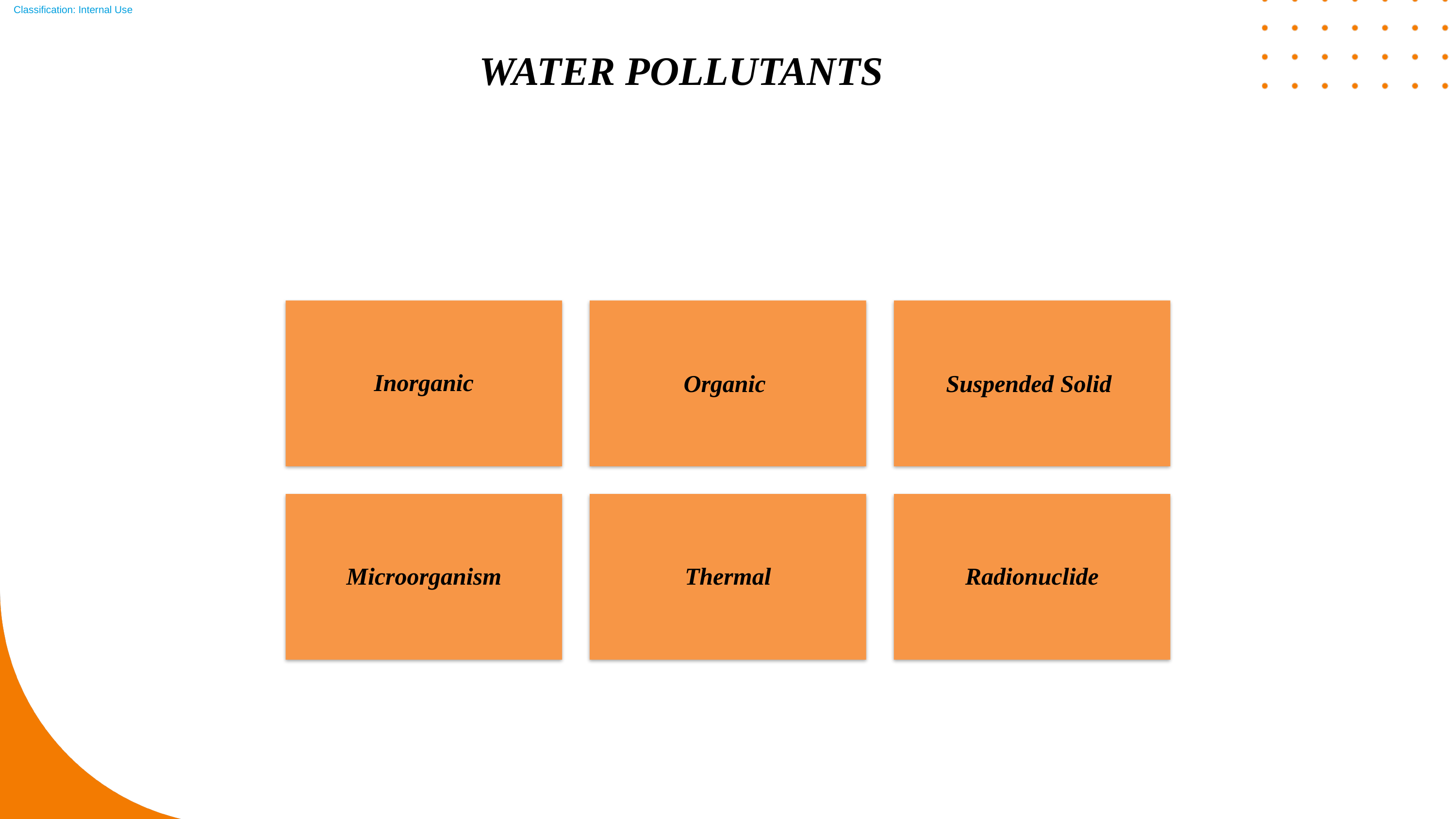

WATER POLLUTANTS
Inorganic
Organic
Suspended Solid
Microorganism
Thermal
Radionuclide